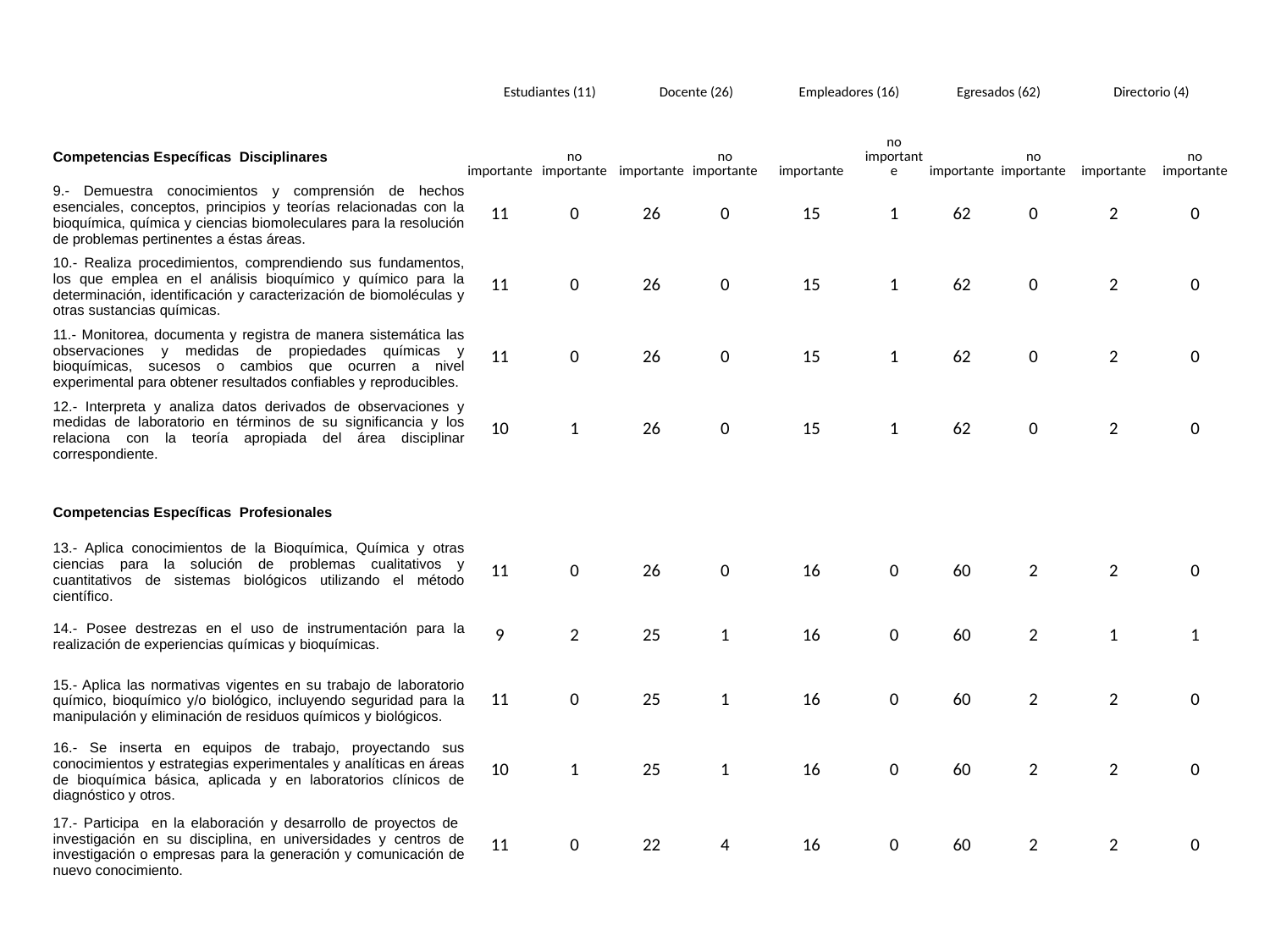

|  | Estudiantes (11) |  | Docente (26) |  | Empleadores (16) |  | Egresados (62) |  | Directorio (4) |  |
| --- | --- | --- | --- | --- | --- | --- | --- | --- | --- | --- |
| Competencias Específicas Disciplinares | importante | no importante | importante | no importante | importante | no importante | importante | no importante | importante | no importante |
| 9.- Demuestra conocimientos y comprensión de hechos esenciales, conceptos, principios y teorías relacionadas con la bioquímica, química y ciencias biomoleculares para la resolución de problemas pertinentes a éstas áreas. | 11 | 0 | 26 | 0 | 15 | 1 | 62 | 0 | 2 | 0 |
| 10.- Realiza procedimientos, comprendiendo sus fundamentos, los que emplea en el análisis bioquímico y químico para la determinación, identificación y caracterización de biomoléculas y otras sustancias químicas. | 11 | 0 | 26 | 0 | 15 | 1 | 62 | 0 | 2 | 0 |
| 11.- Monitorea, documenta y registra de manera sistemática las observaciones y medidas de propiedades químicas y bioquímicas, sucesos o cambios que ocurren a nivel experimental para obtener resultados confiables y reproducibles. | 11 | 0 | 26 | 0 | 15 | 1 | 62 | 0 | 2 | 0 |
| 12.- Interpreta y analiza datos derivados de observaciones y medidas de laboratorio en términos de su significancia y los relaciona con la teoría apropiada del área disciplinar correspondiente. | 10 | 1 | 26 | 0 | 15 | 1 | 62 | 0 | 2 | 0 |
|  |  |  |  |  |  |  |  |  |  |  |
|  |  |  |  |  |  |  |  |  |  |  |
| Competencias Específicas Profesionales |  |  |  |  |  |  |  |  |  |  |
|  |  |  |  |  |  |  |  |  |  |  |
| 13.- Aplica conocimientos de la Bioquímica, Química y otras ciencias para la solución de problemas cualitativos y cuantitativos de sistemas biológicos utilizando el método científico. | 11 | 0 | 26 | 0 | 16 | 0 | 60 | 2 | 2 | 0 |
| 14.- Posee destrezas en el uso de instrumentación para la realización de experiencias químicas y bioquímicas. | 9 | 2 | 25 | 1 | 16 | 0 | 60 | 2 | 1 | 1 |
| 15.- Aplica las normativas vigentes en su trabajo de laboratorio químico, bioquímico y/o biológico, incluyendo seguridad para la manipulación y eliminación de residuos químicos y biológicos. | 11 | 0 | 25 | 1 | 16 | 0 | 60 | 2 | 2 | 0 |
| 16.- Se inserta en equipos de trabajo, proyectando sus conocimientos y estrategias experimentales y analíticas en áreas de bioquímica básica, aplicada y en laboratorios clínicos de diagnóstico y otros. | 10 | 1 | 25 | 1 | 16 | 0 | 60 | 2 | 2 | 0 |
| 17.- Participa en la elaboración y desarrollo de proyectos de investigación en su disciplina, en universidades y centros de investigación o empresas para la generación y comunicación de nuevo conocimiento. | 11 | 0 | 22 | 4 | 16 | 0 | 60 | 2 | 2 | 0 |